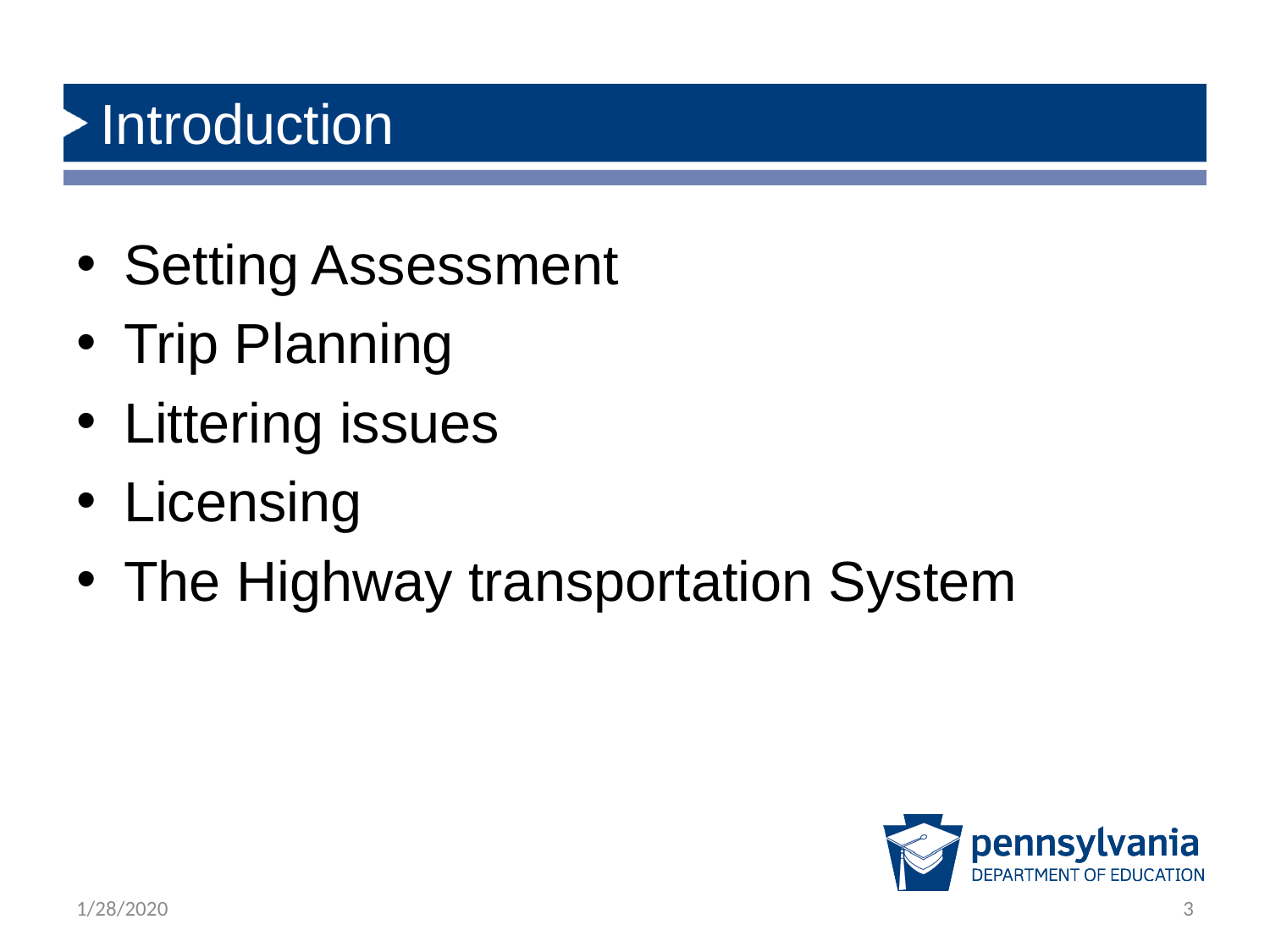

# Introduction
Setting Assessment
Trip Planning
Littering issues
Licensing
The Highway transportation System
1/28/2020
3